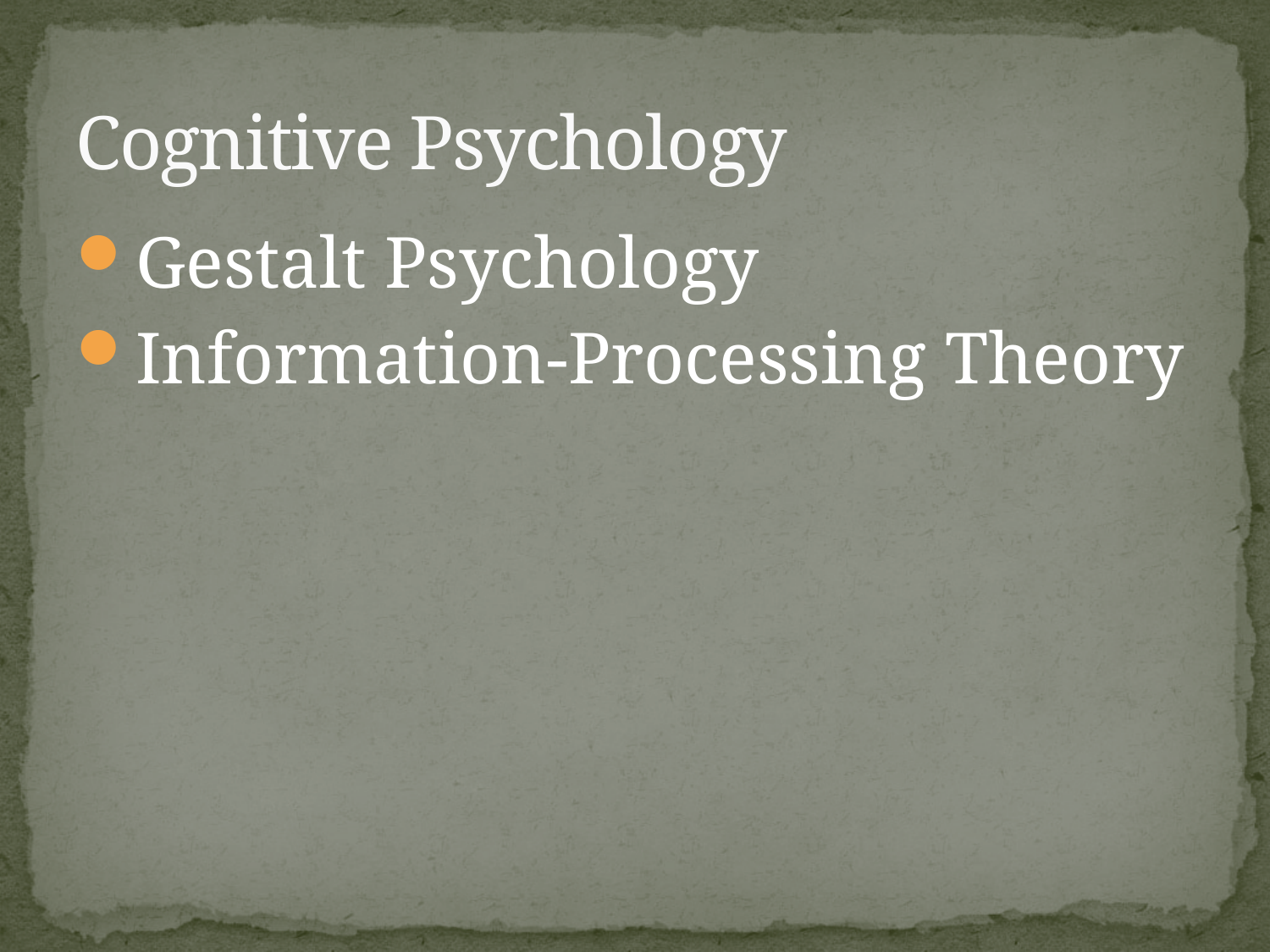

# Cognitive Psychology
Gestalt Psychology
Information-Processing Theory